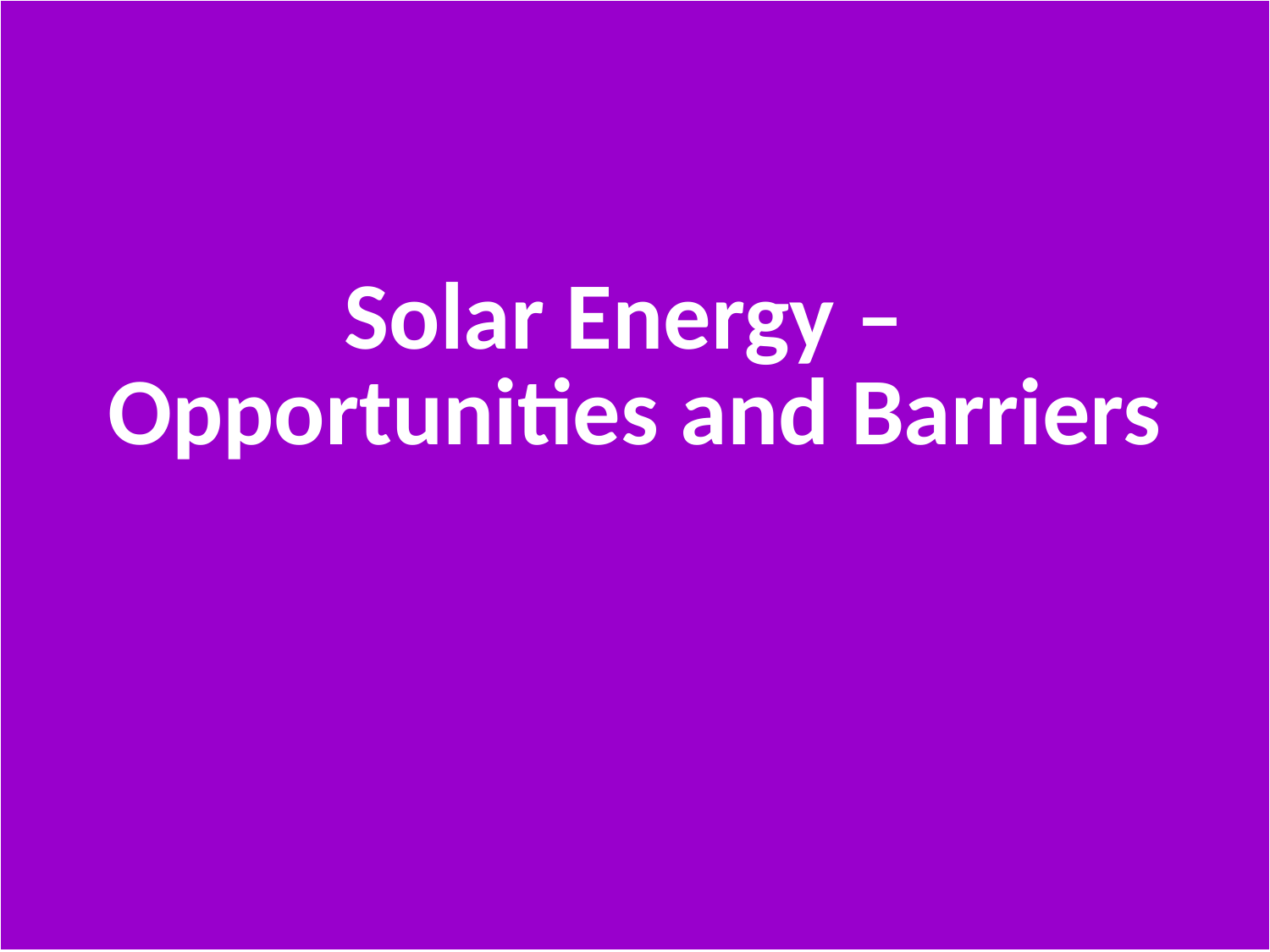

| Solar Energy – Opportunities and Barriers |
| --- |